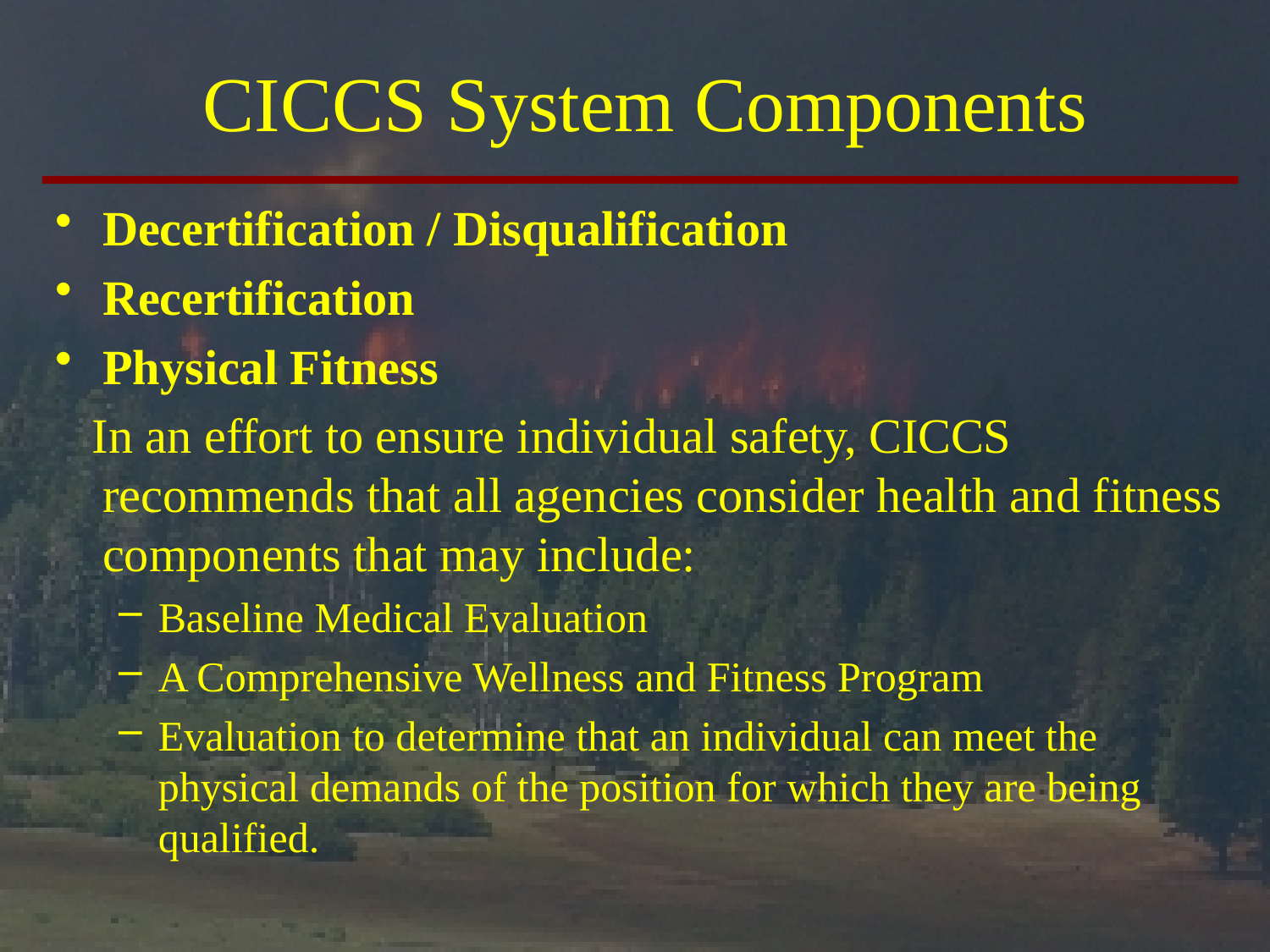

# CICCS System Components
Decertification / Disqualification
Recertification
Physical Fitness
   In an effort to ensure individual safety, CICCS recommends that all agencies consider health and fitness components that may include:
Baseline Medical Evaluation
A Comprehensive Wellness and Fitness Program
Evaluation to determine that an individual can meet the physical demands of the position for which they are being qualified.